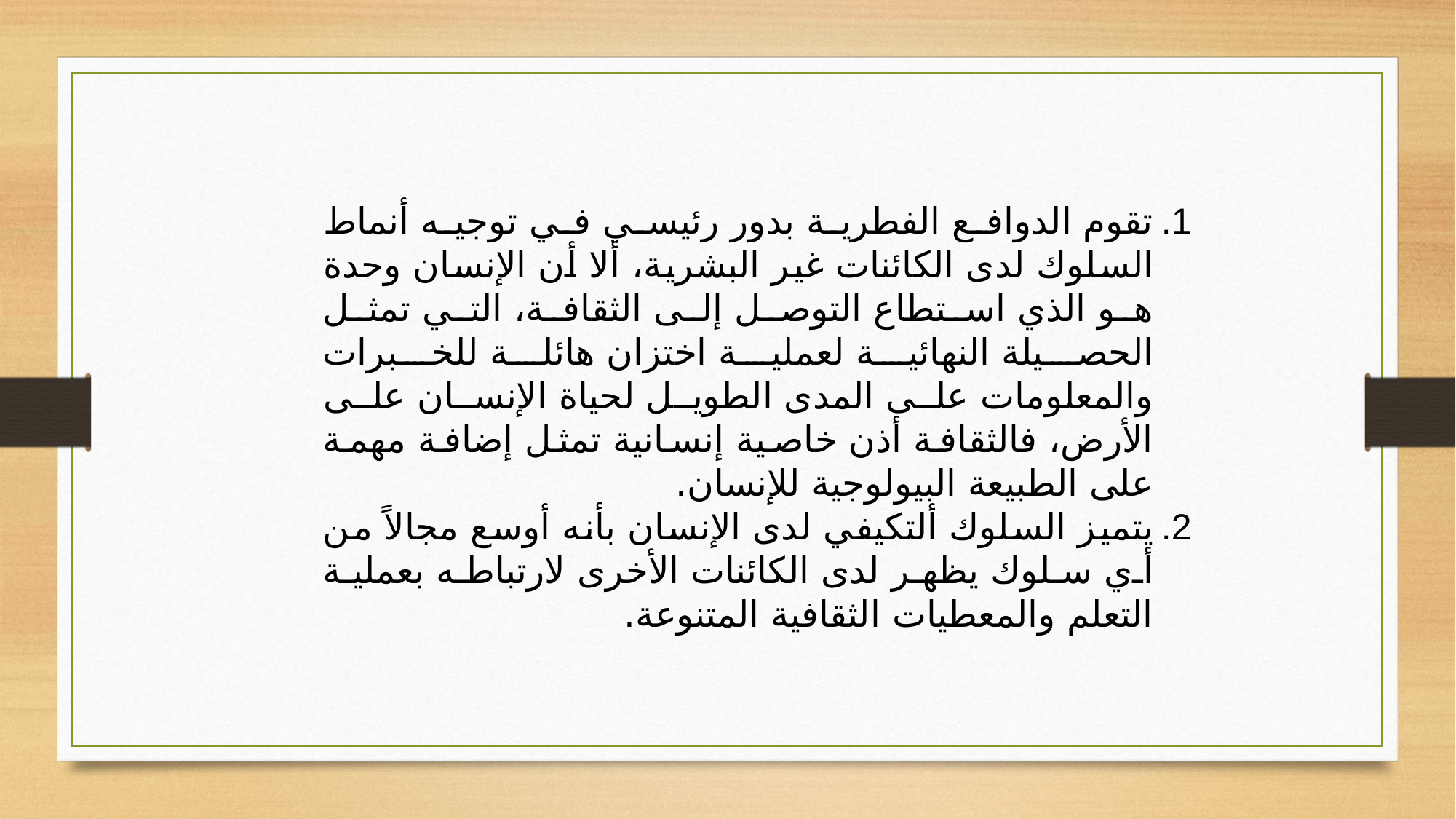

تقوم الدوافع الفطرية بدور رئيسي في توجيه أنماط السلوك لدى الكائنات غير البشرية، ألا أن الإنسان وحدة هو الذي استطاع التوصل إلى الثقافة، التي تمثل الحصيلة النهائية لعملية اختزان هائلة للخبرات والمعلومات على المدى الطويل لحياة الإنسان على الأرض، فالثقافة أذن خاصية إنسانية تمثل إضافة مهمة على الطبيعة البيولوجية للإنسان.
يتميز السلوك ألتكيفي لدى الإنسان بأنه أوسع مجالاً من أي سلوك يظهر لدى الكائنات الأخرى لارتباطه بعملية التعلم والمعطيات الثقافية المتنوعة.